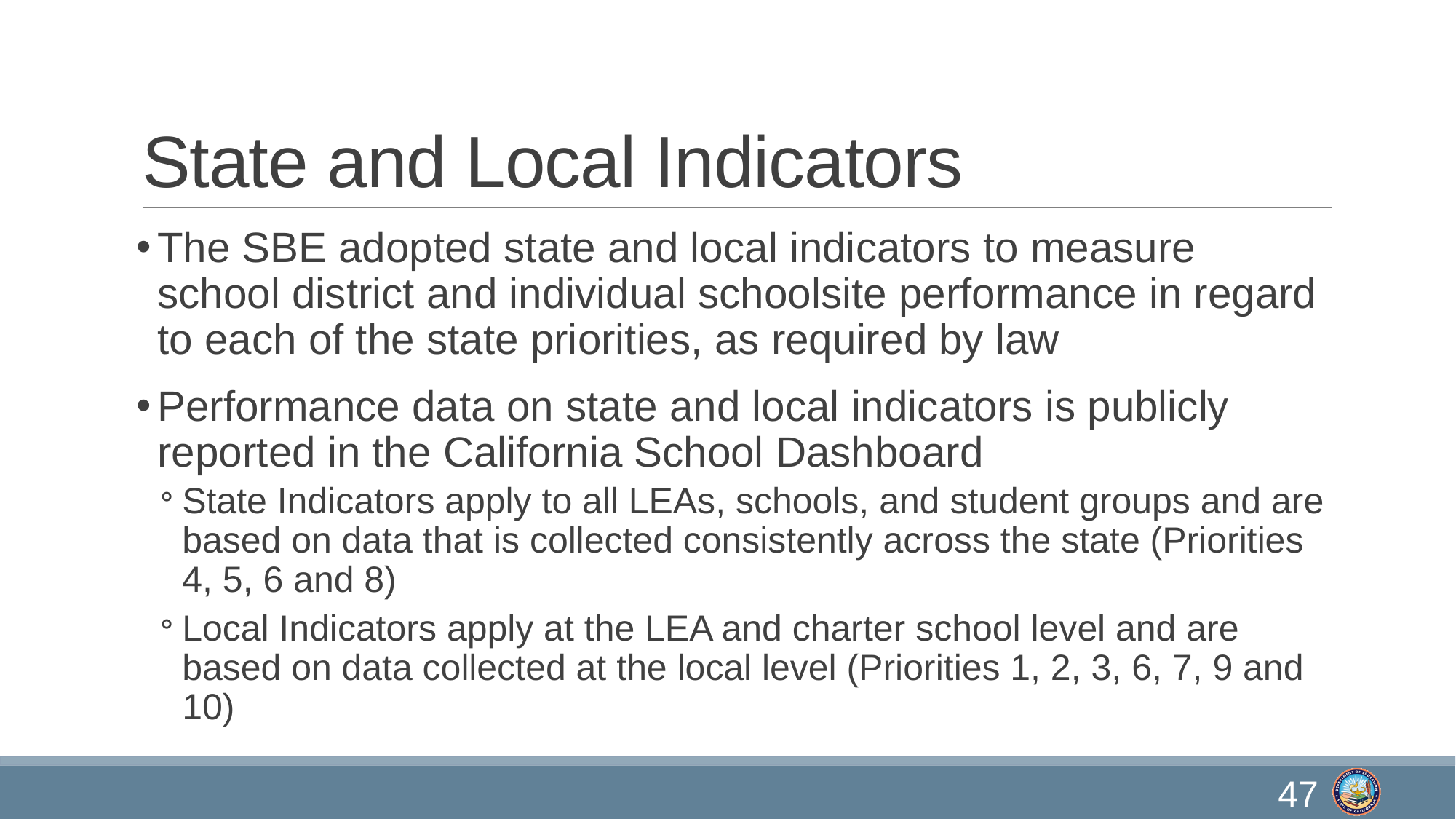

# State and Local Indicators
The SBE adopted state and local indicators to measure school district and individual schoolsite performance in regard to each of the state priorities, as required by law
Performance data on state and local indicators is publicly reported in the California School Dashboard
State Indicators apply to all LEAs, schools, and student groups and are based on data that is collected consistently across the state (Priorities 4, 5, 6 and 8)
Local Indicators apply at the LEA and charter school level and are based on data collected at the local level (Priorities 1, 2, 3, 6, 7, 9 and 10)

47